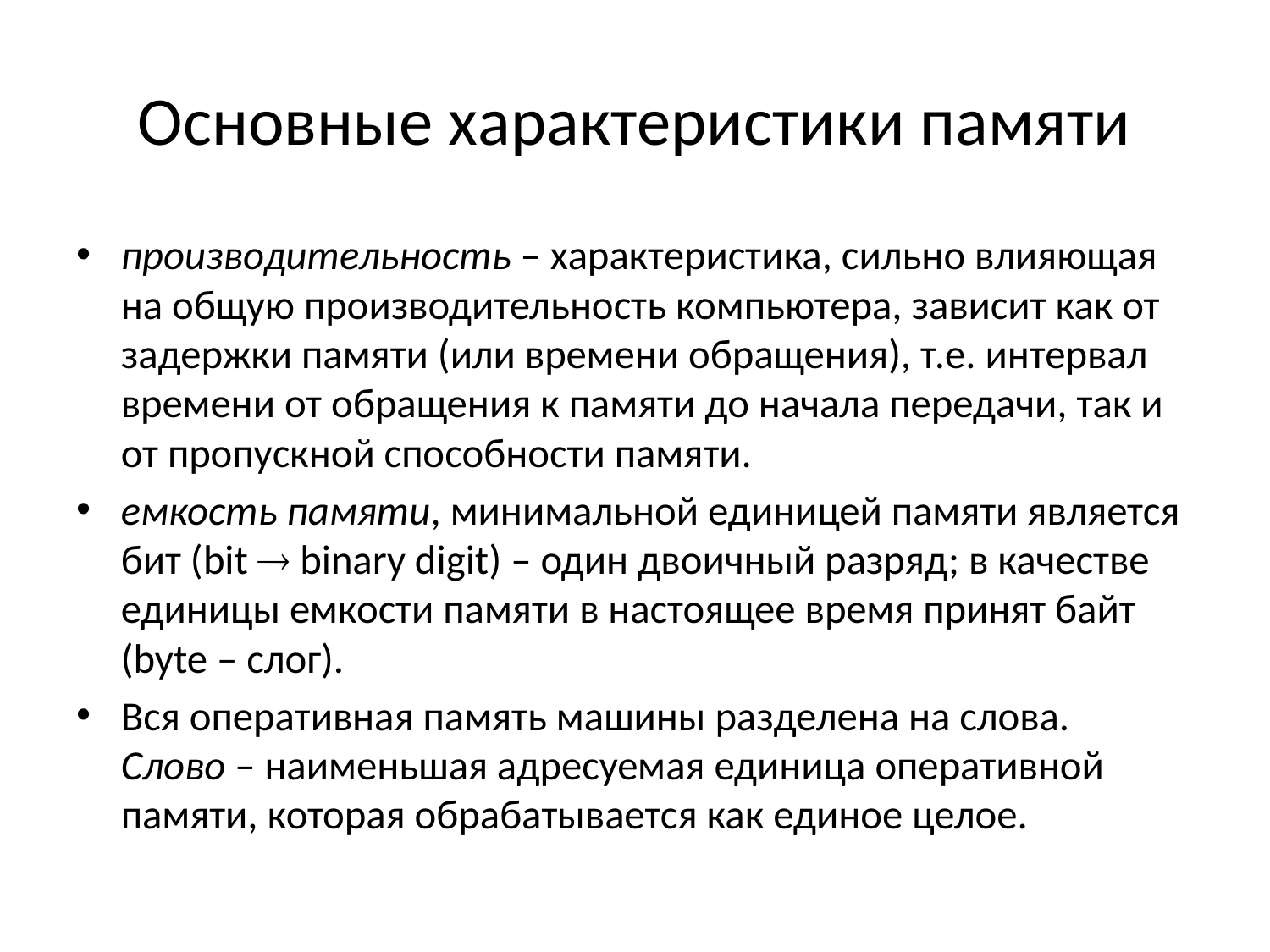

# Основные характеристики памяти
производительность – характеристика, сильно влияющая на общую производительность компьютера, зависит как от задержки памяти (или времени обращения), т.е. интервал времени от обращения к памяти до начала передачи, так и от пропускной способности памяти.
емкость памяти, минимальной единицей памяти является бит (bit → binary digit) – один двоичный разряд; в качестве единицы емкости памяти в настоящее время принят байт (byte – слог).
Вся оперативная память машины разделена на слова. Слово – наименьшая адресуемая единица оперативной памяти, которая обрабатывается как единое целое.